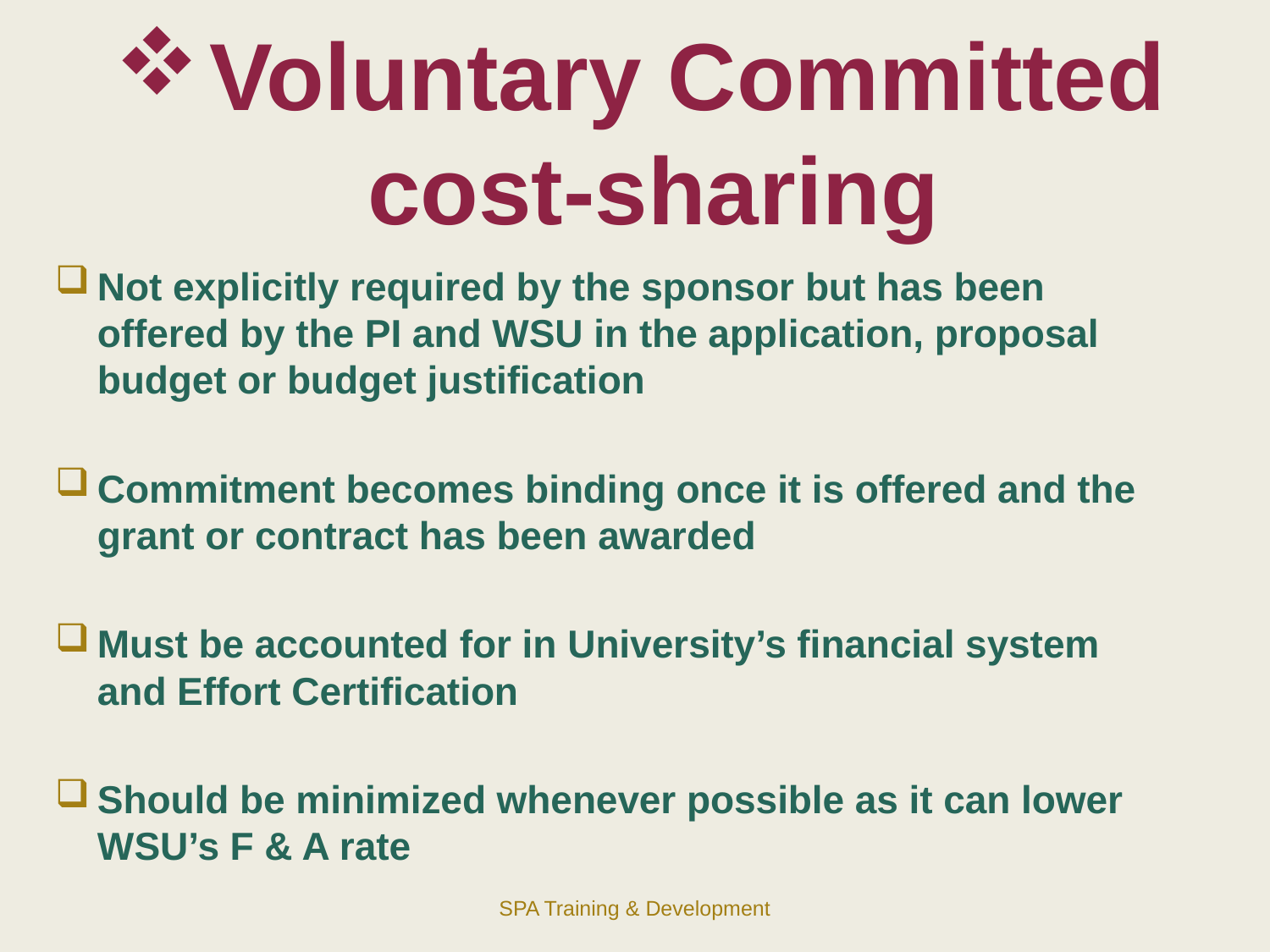

Voluntary Committed
cost-sharing
Not explicitly required by the sponsor but has been offered by the PI and WSU in the application, proposal budget or budget justification

Commitment becomes binding once it is offered and the grant or contract has been awarded

Must be accounted for in University’s financial system and Effort Certification

Should be minimized whenever possible as it can lower WSU’s F & A rate
SPA Training & Development